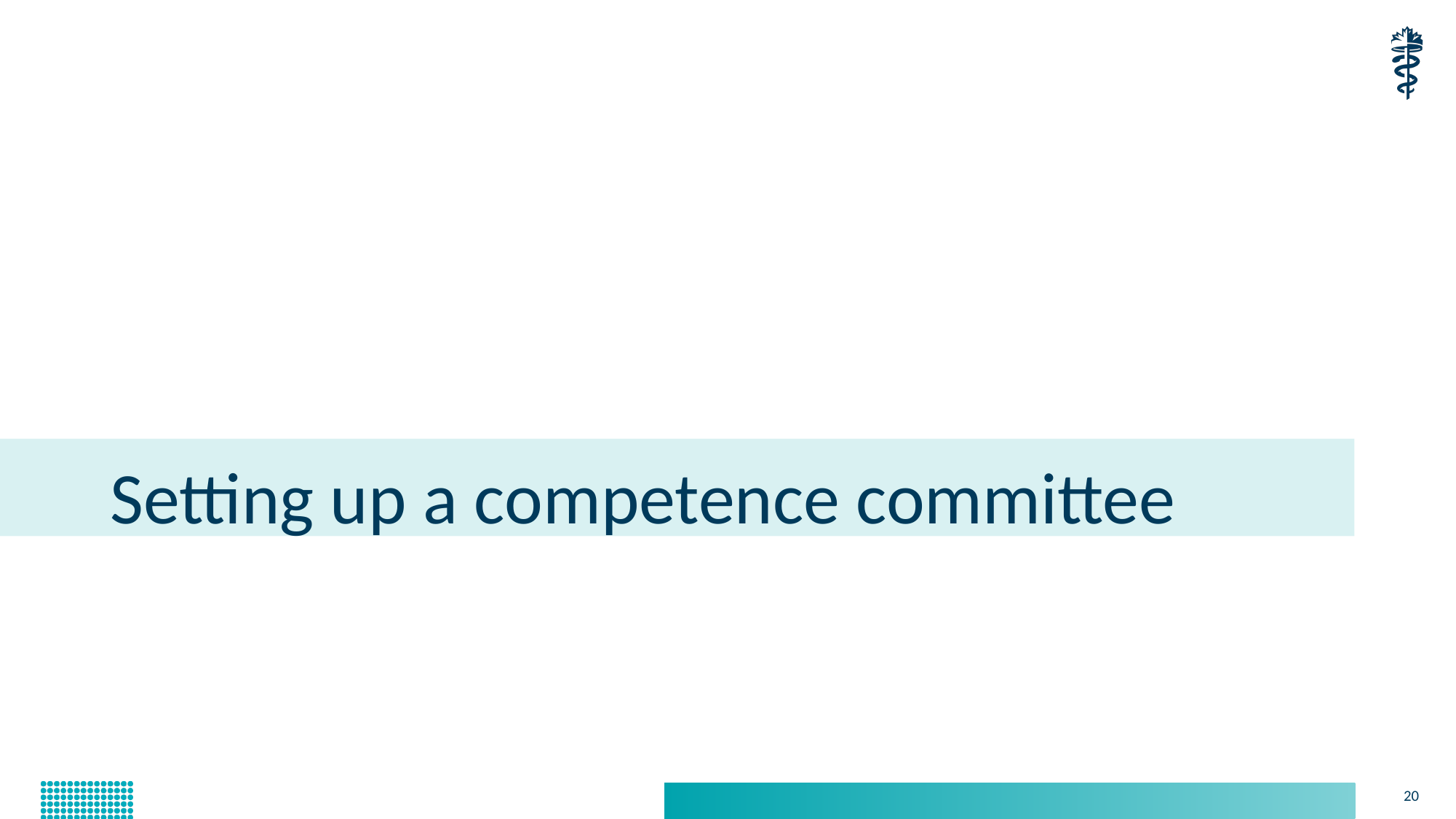

# Setting up a competence committee
20